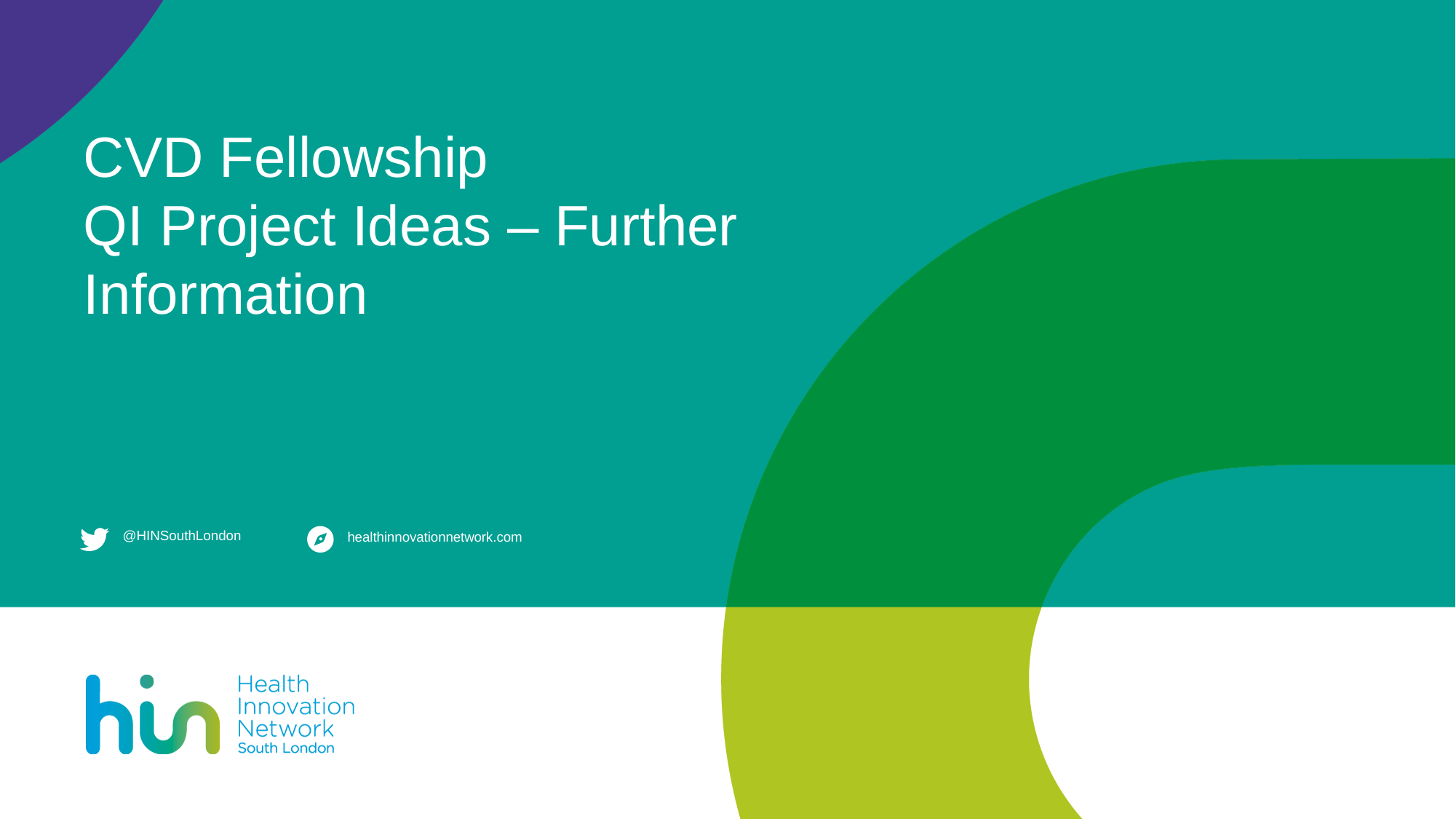

# CVD Fellowship QI Project Ideas – Further Information